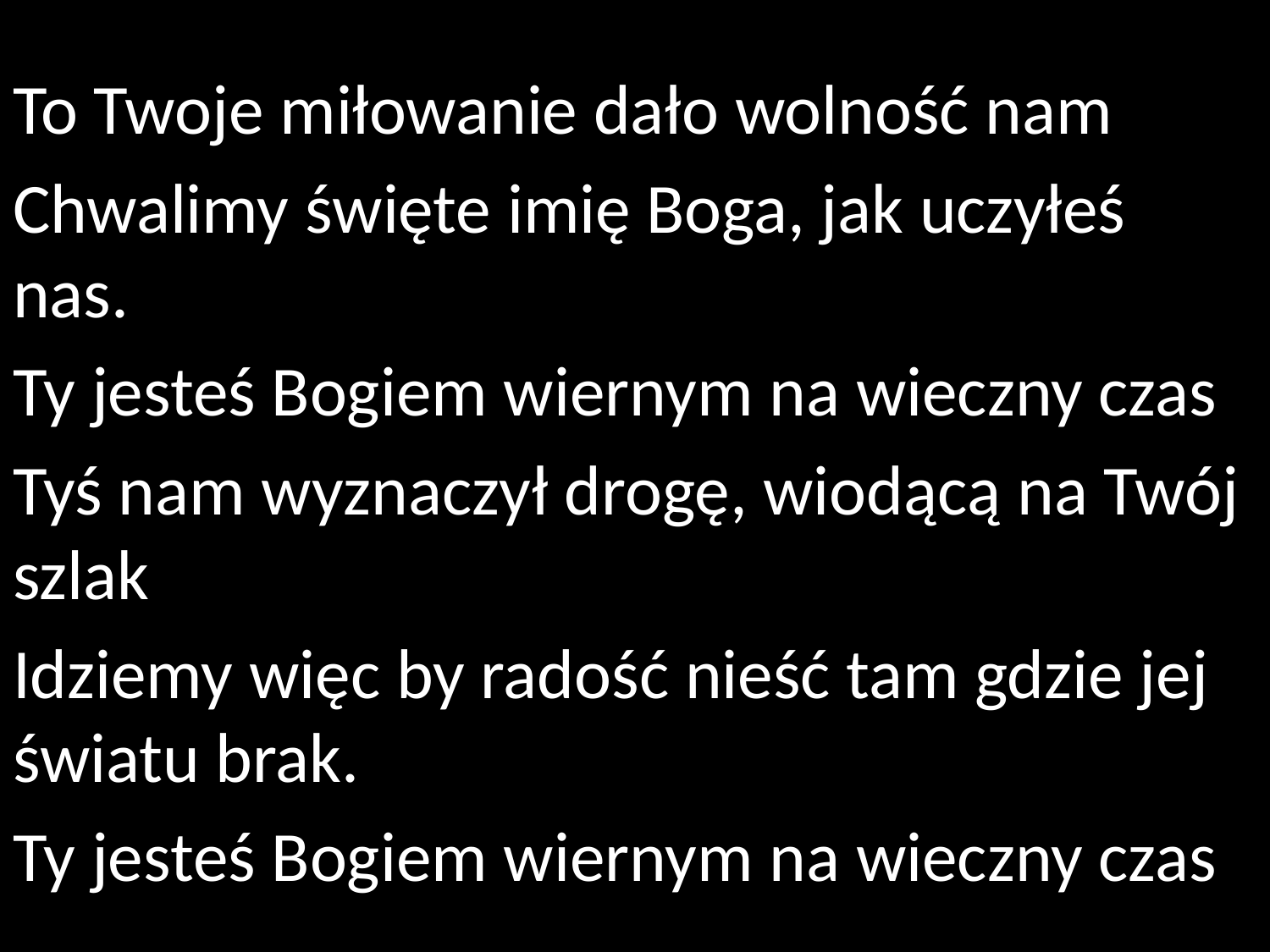

To Twoje miłowanie dało wolność nam
Chwalimy święte imię Boga, jak uczyłeś nas.
Ty jesteś Bogiem wiernym na wieczny czas
Tyś nam wyznaczył drogę, wiodącą na Twój szlak
Idziemy więc by radość nieść tam gdzie jej światu brak.
Ty jesteś Bogiem wiernym na wieczny czas